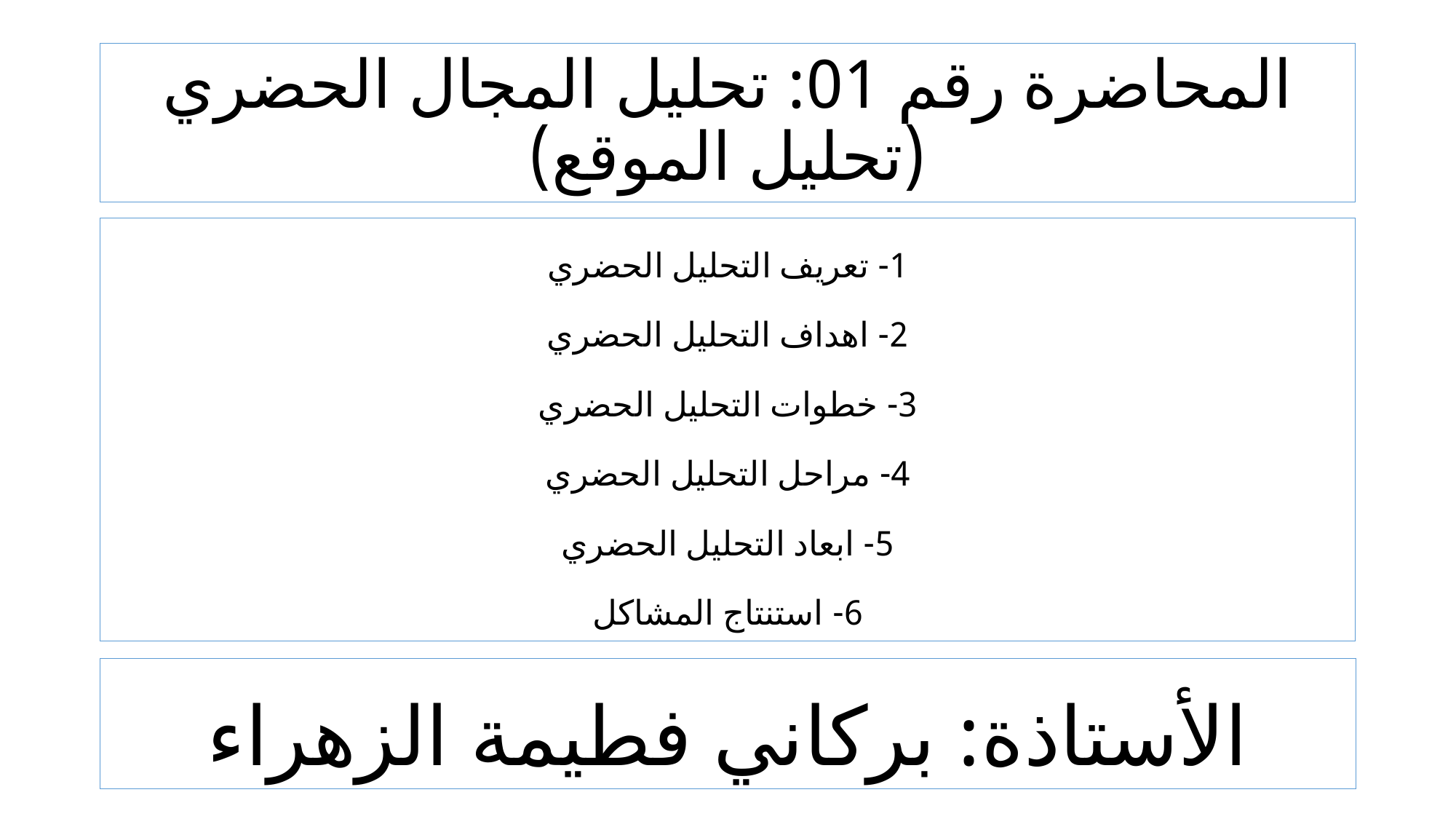

# المحاضرة رقم 01: تحليل المجال الحضري (تحليل الموقع)
1- تعريف التحليل الحضري
2- اهداف التحليل الحضري
3- خطوات التحليل الحضري
4- مراحل التحليل الحضري
5- ابعاد التحليل الحضري
6- استنتاج المشاكل
الأستاذة: بركاني فطيمة الزهراء